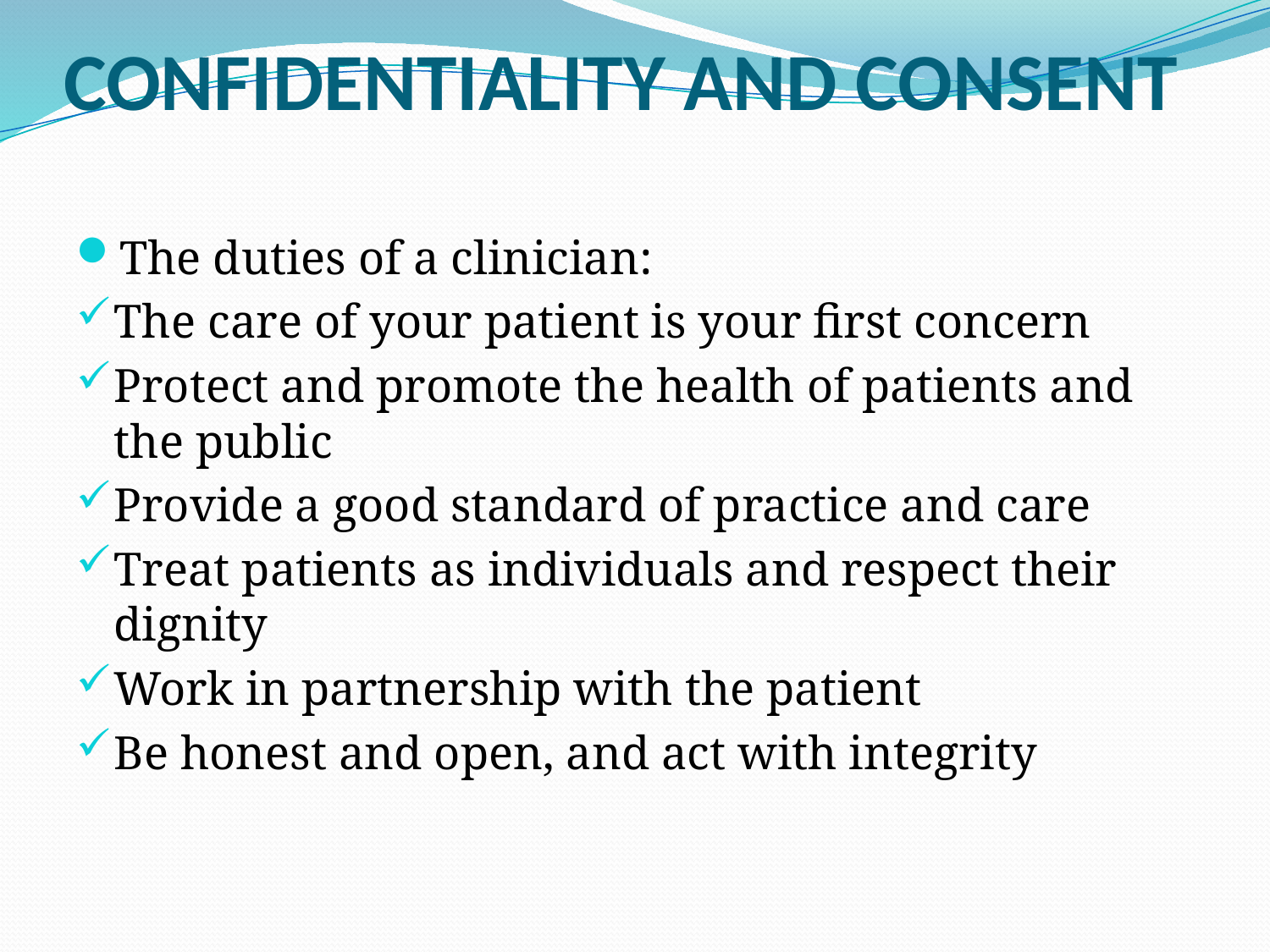

# CONFIDENTIALITY AND CONSENT
The duties of a clinician:
The care of your patient is your first concern
Protect and promote the health of patients and the public
Provide a good standard of practice and care
Treat patients as individuals and respect their dignity
Work in partnership with the patient
Be honest and open, and act with integrity